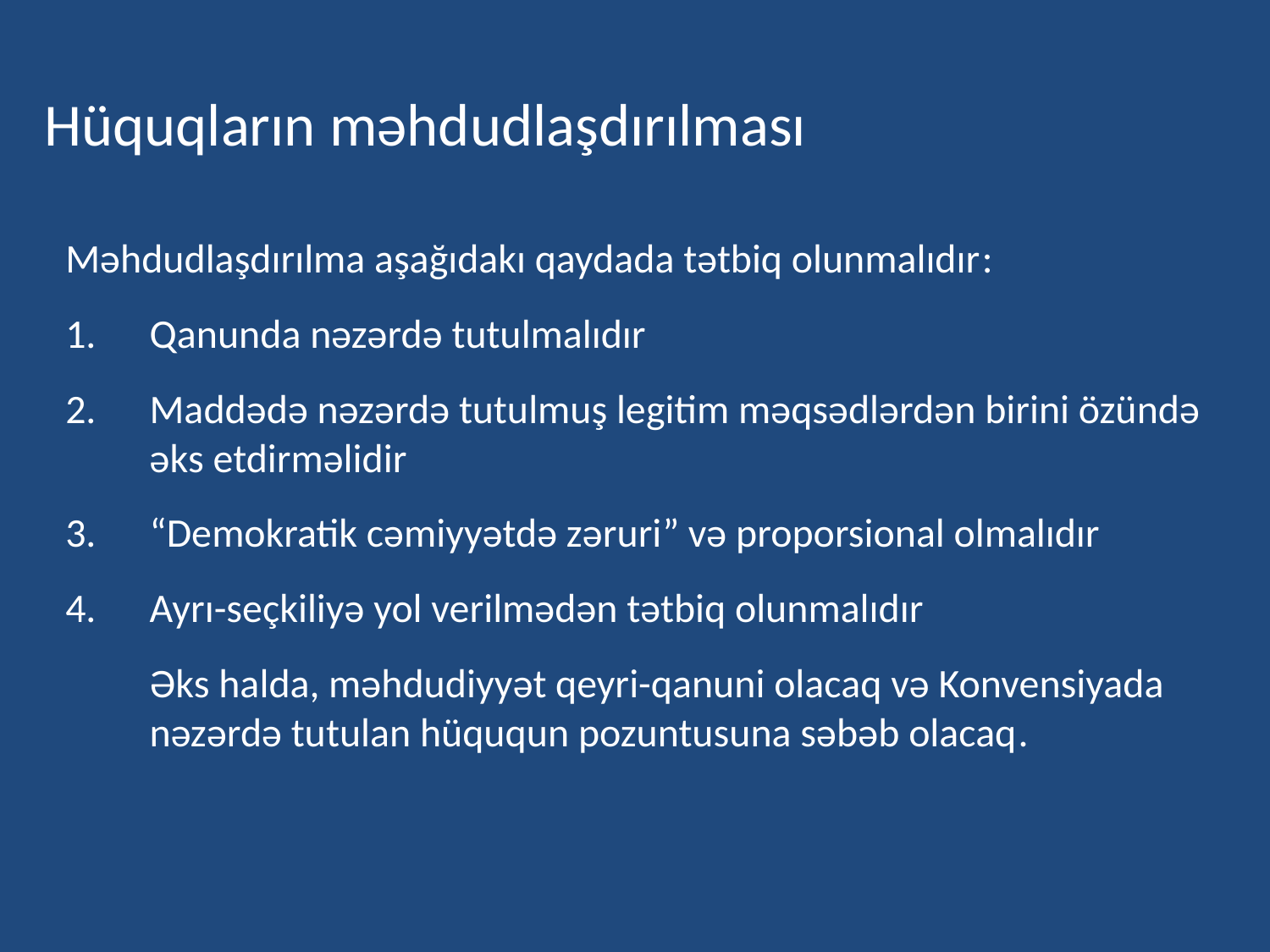

# Hüquqların məhdudlaşdırılması
Məhdudlaşdırılma aşağıdakı qaydada tətbiq olunmalıdır:
1.	Qanunda nəzərdə tutulmalıdır
2.	Maddədə nəzərdə tutulmuş legitim məqsədlərdən birini özündə əks etdirməlidir
3. 	“Demokratik cəmiyyətdə zəruri” və proporsional olmalıdır
4. 	Ayrı-seçkiliyə yol verilmədən tətbiq olunmalıdır
	Əks halda, məhdudiyyət qeyri-qanuni olacaq və Konvensiyada nəzərdə tutulan hüququn pozuntusuna səbəb olacaq.